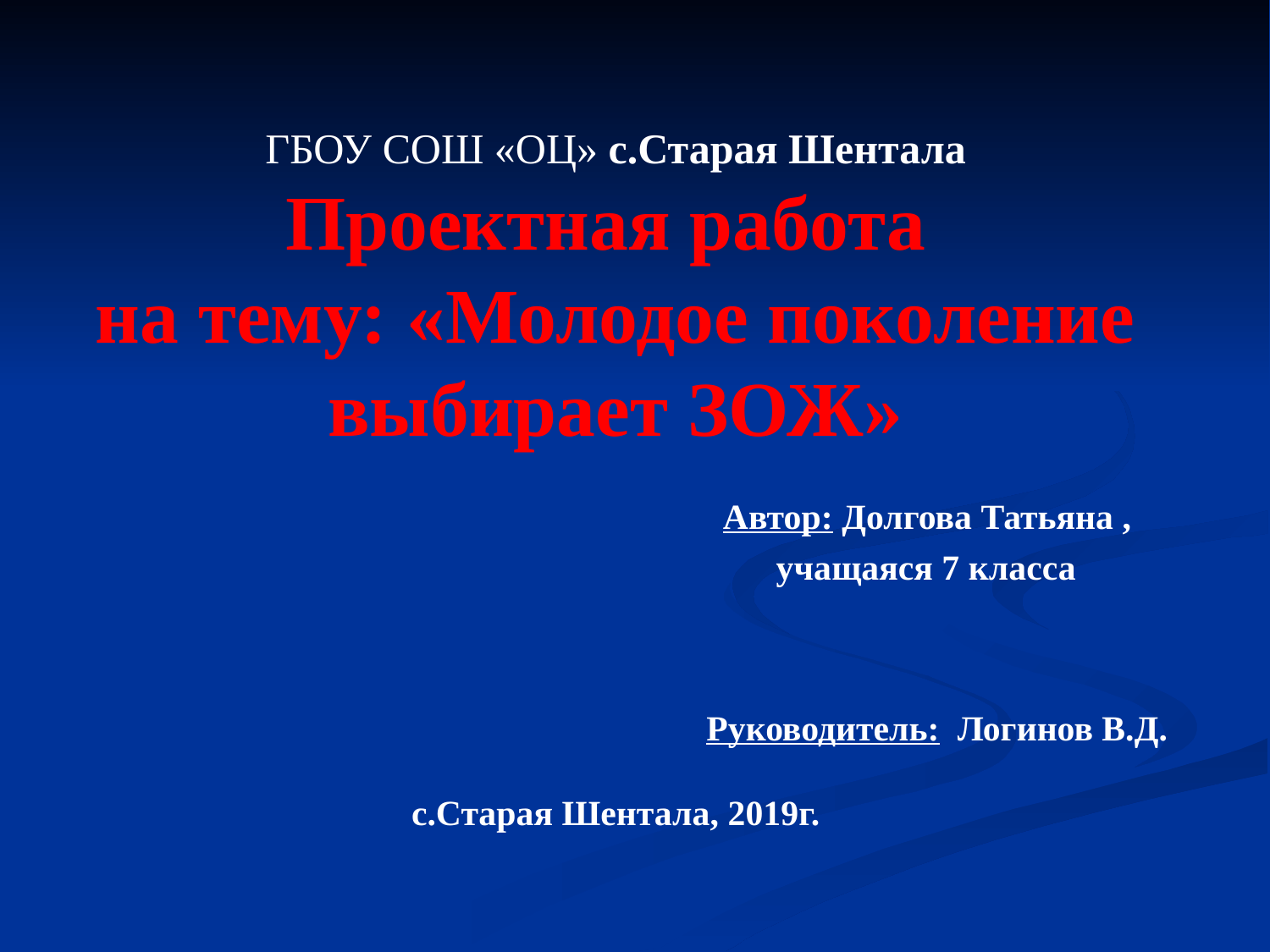

# ГБОУ СОШ «ОЦ» с.Старая Шентала Проектная работа на тему: «Молодое поколение выбирает ЗОЖ» Автор: Долгова Татьяна , учащаяся 7 класса Руководитель:  Логинов В.Д. с.Старая Шентала, 2019г.